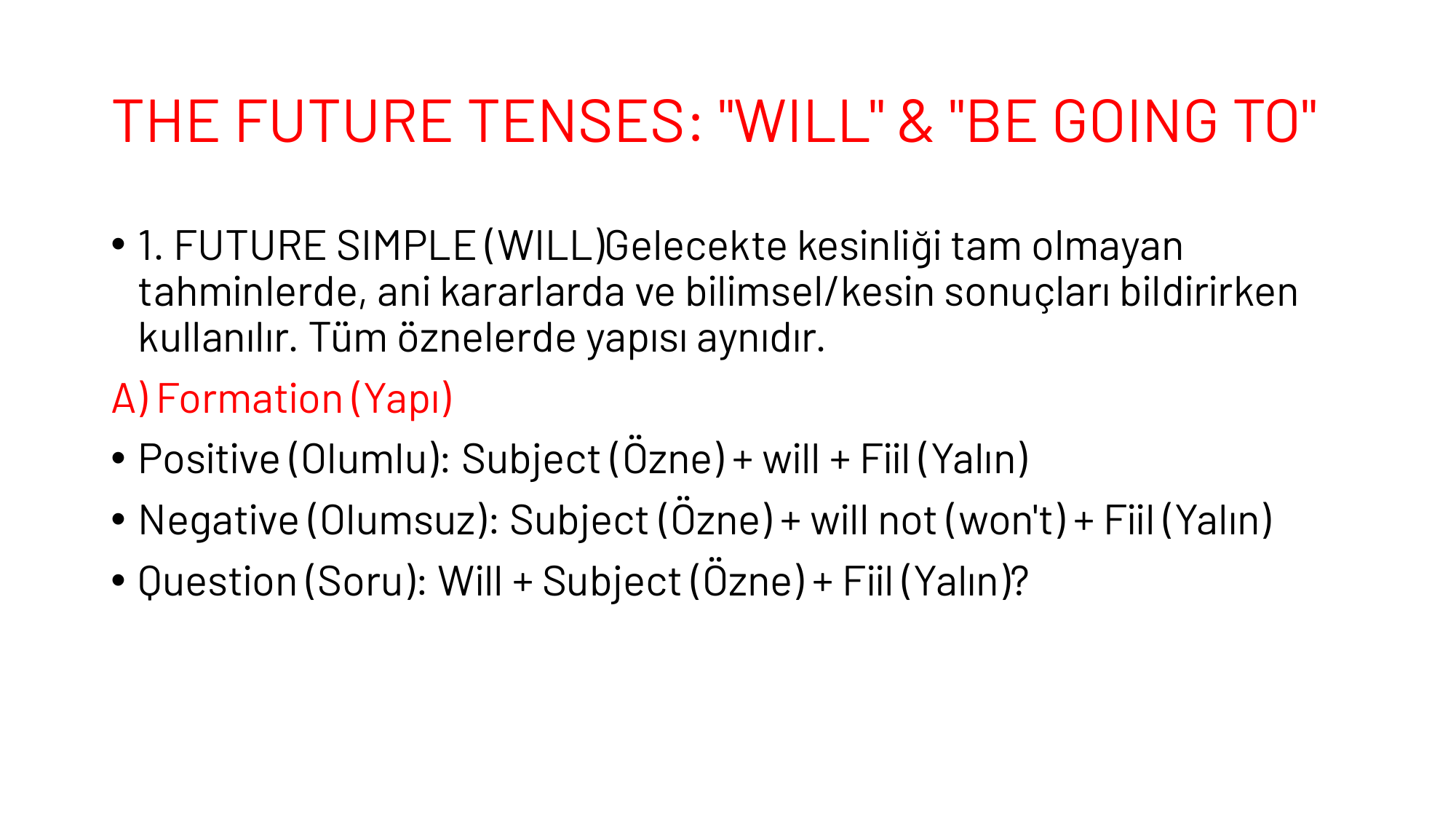

# THE FUTURE TENSES: "WILL" & "BE GOING TO"
1. FUTURE SIMPLE (WILL)Gelecekte kesinliği tam olmayan tahminlerde, ani kararlarda ve bilimsel/kesin sonuçları bildirirken kullanılır. Tüm öznelerde yapısı aynıdır.
A) Formation (Yapı)
Positive (Olumlu): Subject (Özne) + will + Fiil (Yalın)
Negative (Olumsuz): Subject (Özne) + will not (won't) + Fiil (Yalın)
Question (Soru): Will + Subject (Özne) + Fiil (Yalın)?